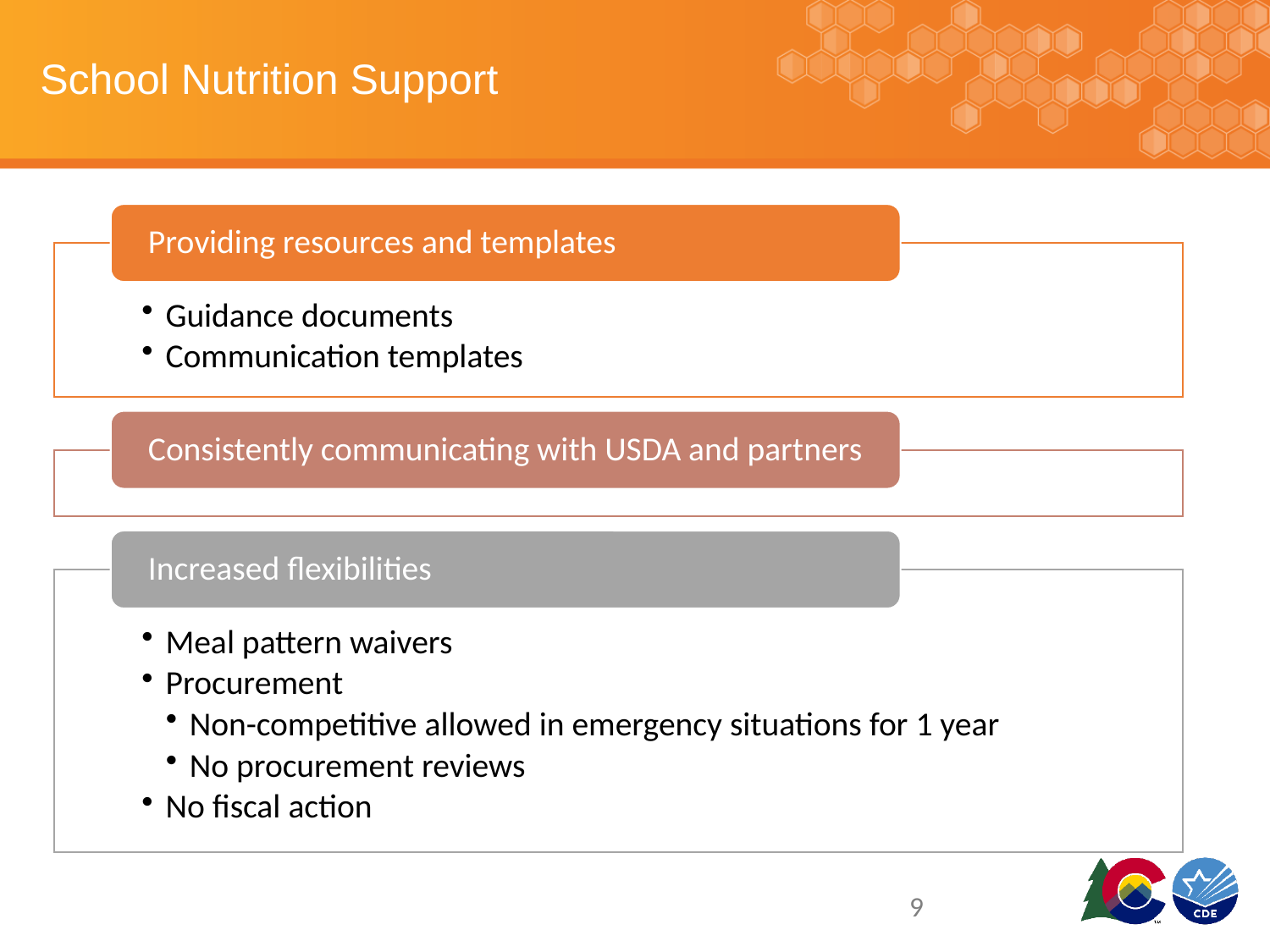

# School Nutrition Support
Guidance documents
Communication templates
Providing resources and templates
Consistently communicating with USDA and partners
Meal pattern waivers
Procurement
Non-competitive allowed in emergency situations for 1 year
No procurement reviews
No fiscal action
Increased flexibilities
9